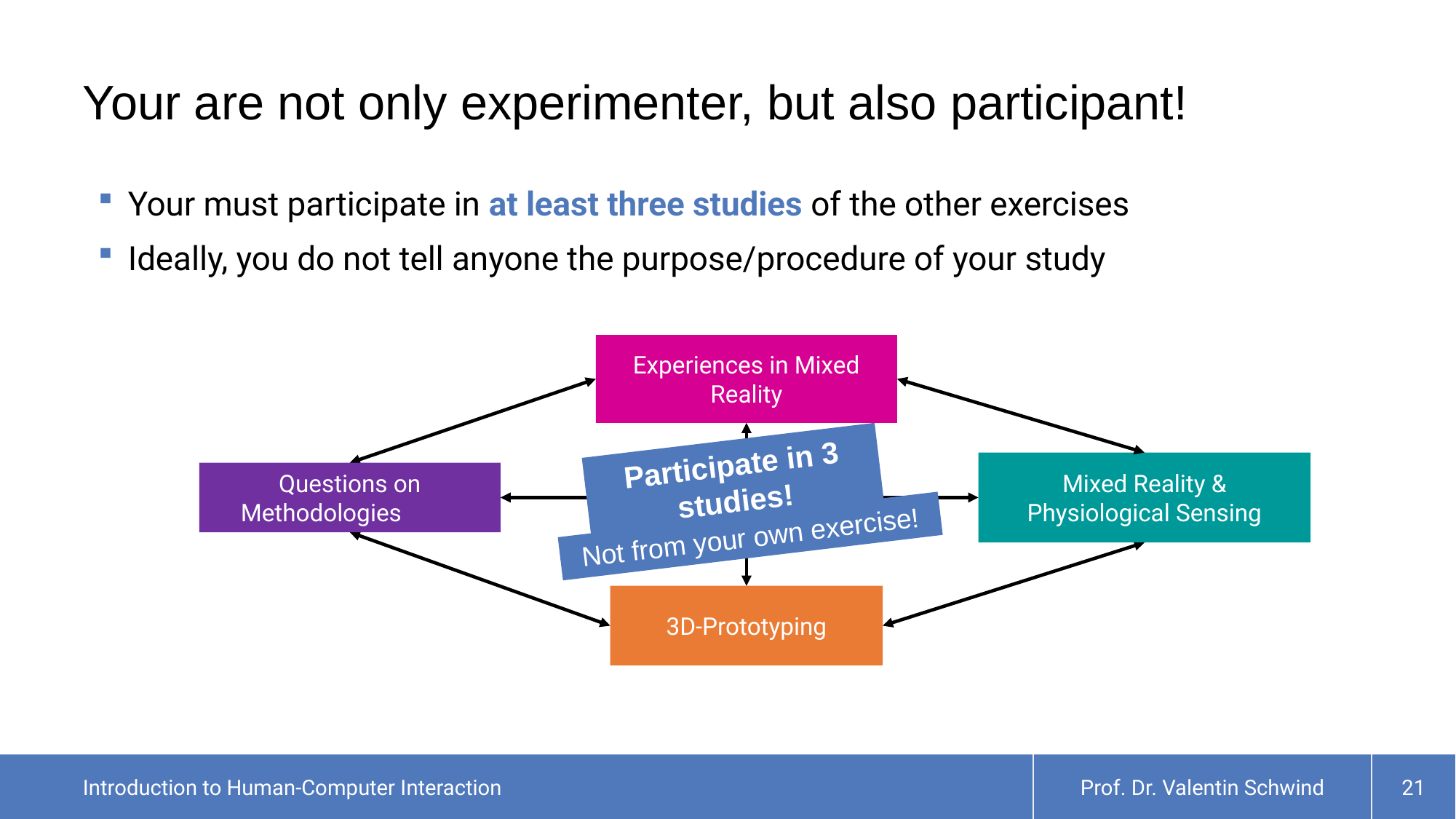

# Your are not only experimenter, but also participant!
Your must participate in at least three studies of the other exercises
Ideally, you do not tell anyone the purpose/procedure of your study

Experiences in Mixed Reality
Participate in 3 studies!
Mixed Reality & Physiological Sensing
Questions on Methodologies
Not from your own exercise!
3D-Prototyping
Introduction to Human-Computer Interaction
Prof. Dr. Valentin Schwind
21